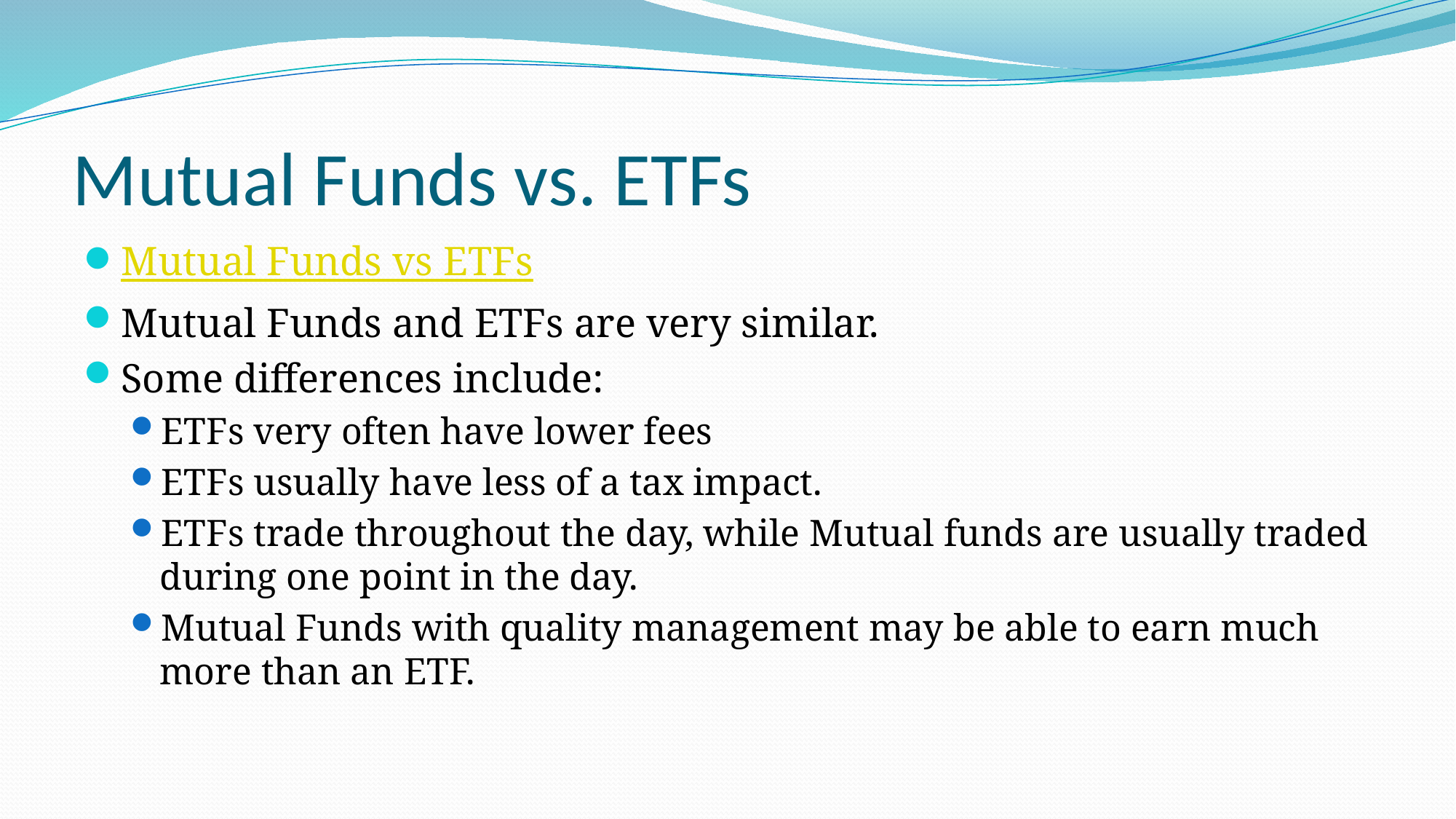

# Mutual Funds vs. ETFs
Mutual Funds vs ETFs
Mutual Funds and ETFs are very similar.
Some differences include:
ETFs very often have lower fees
ETFs usually have less of a tax impact.
ETFs trade throughout the day, while Mutual funds are usually traded during one point in the day.
Mutual Funds with quality management may be able to earn much more than an ETF.